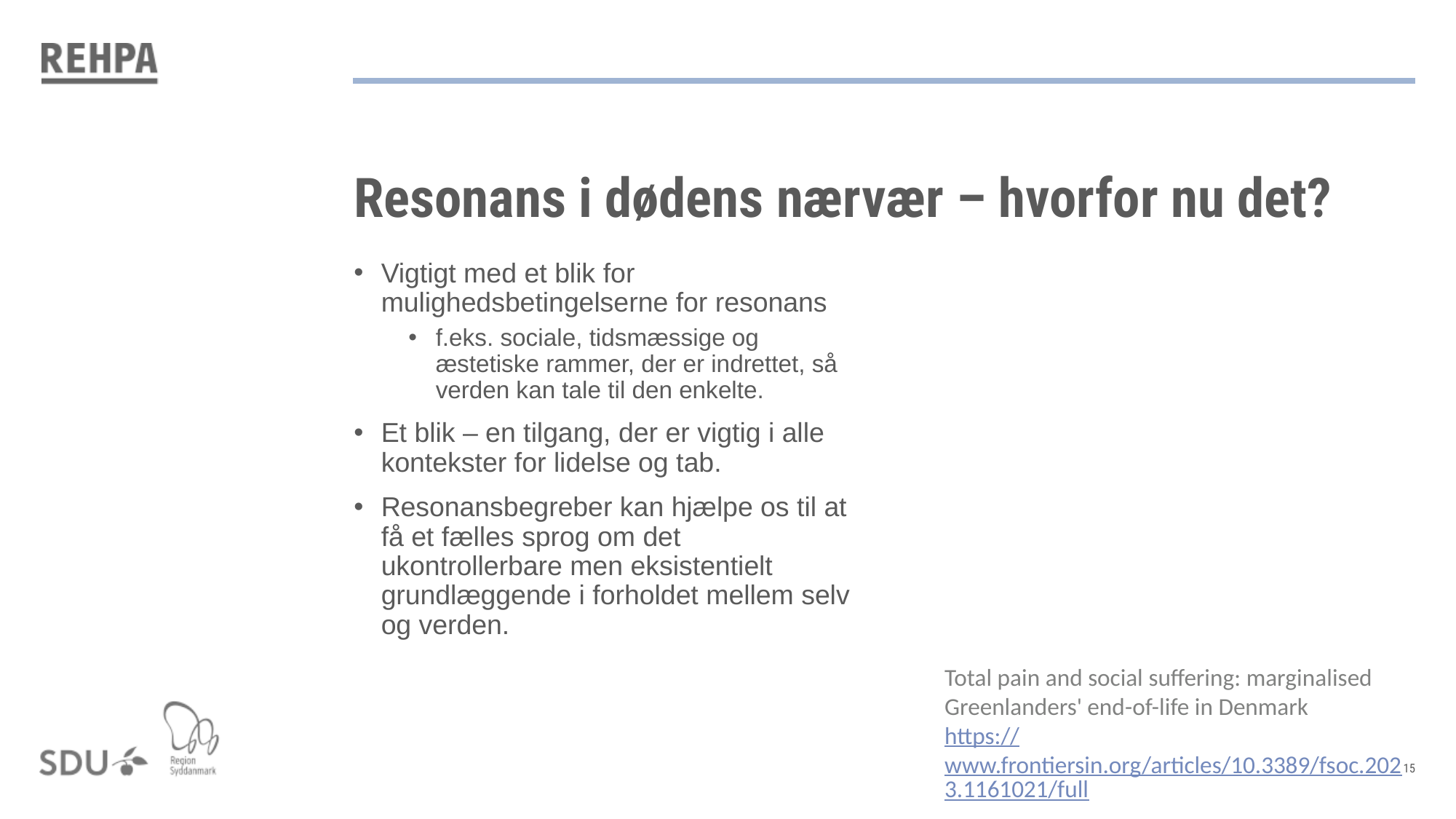

# Resonans i dødens nærvær – hvorfor nu det?

Vigtigt med et blik for mulighedsbetingelserne for resonans
f.eks. sociale, tidsmæssige og æstetiske rammer, der er indrettet, så verden kan tale til den enkelte.
Et blik – en tilgang, der er vigtig i alle kontekster for lidelse og tab.
Resonansbegreber kan hjælpe os til at få et fælles sprog om det ukontrollerbare men eksistentielt grundlæggende i forholdet mellem selv og verden.
Total pain and social suffering: marginalised Greenlanders' end-of-life in Denmark
https://www.frontiersin.org/articles/10.3389/fsoc.2023.1161021/full

15